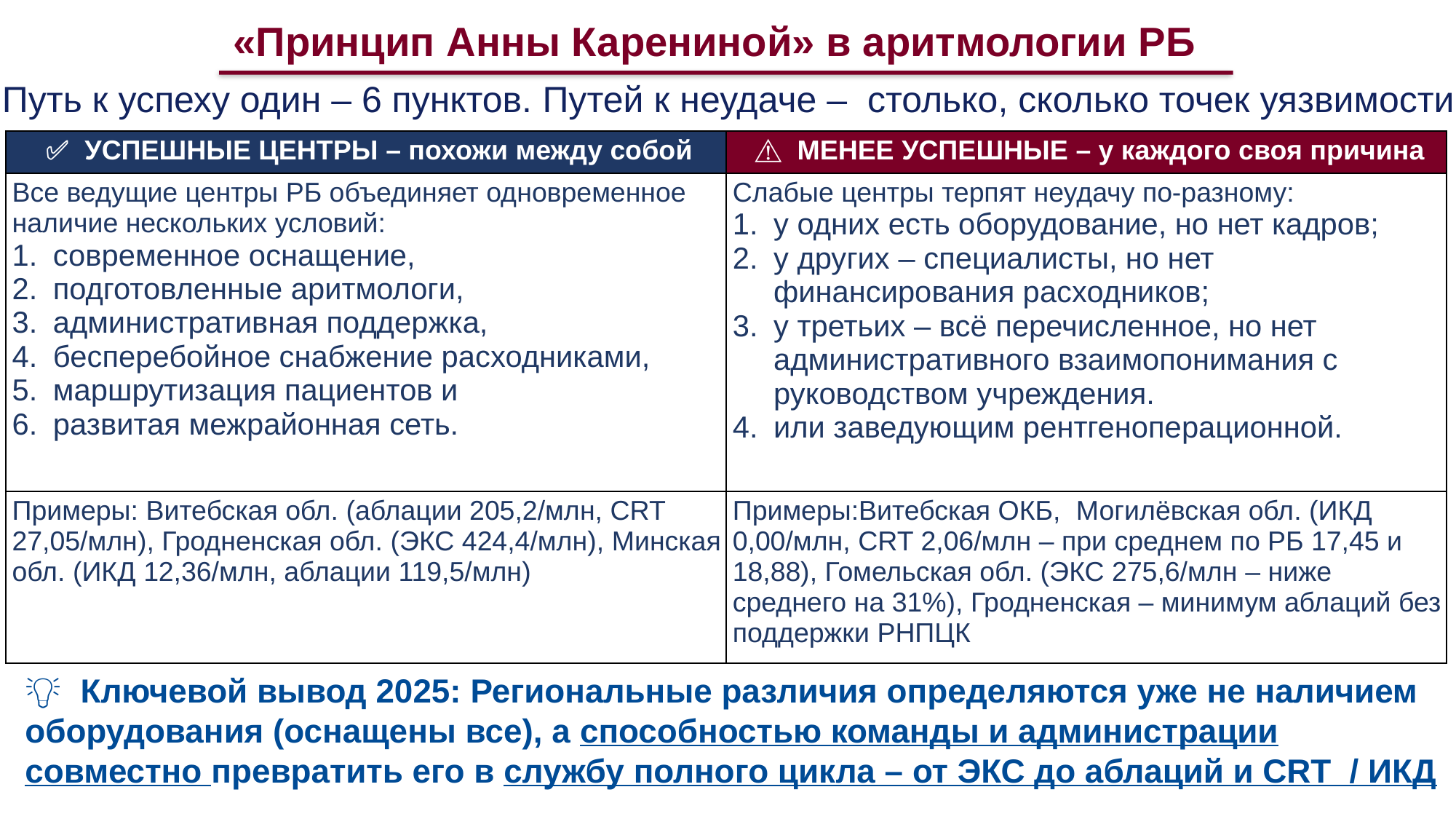

«Принцип Анны Карениной» в аритмологии РБ
Путь к успеху один – 6 пунктов. Путей к неудаче –  столько, сколько точек уязвимости.

| ✅ УСПЕШНЫЕ ЦЕНТРЫ – похожи между собой | ⚠️ МЕНЕЕ УСПЕШНЫЕ – у каждого своя причина |
| --- | --- |
| Все ведущие центры РБ объединяет одновременное наличие нескольких условий: современное оснащение, подготовленные аритмологи, административная поддержка, бесперебойное снабжение расходниками, маршрутизация пациентов и развитая межрайонная сеть. | Слабые центры терпят неудачу по-разному: у одних есть оборудование, но нет кадров; у других – специалисты, но нет финансирования расходников; у третьих – всё перечисленное, но нет административного взаимопонимания с руководством учреждения. или заведующим рентгеноперационной. |
| Примеры: Витебская обл. (аблации 205,2/млн, CRT 27,05/млн), Гродненская обл. (ЭКС 424,4/млн), Минская обл. (ИКД 12,36/млн, аблации 119,5/млн) | Примеры:Витебская ОКБ, Могилёвская обл. (ИКД 0,00/млн, CRT 2,06/млн – при среднем по РБ 17,45 и 18,88), Гомельская обл. (ЭКС 275,6/млн – ниже среднего на 31%), Гродненская – минимум аблаций без поддержки РНПЦК |
💡  Ключевой вывод 2025: Региональные различия определяются уже не наличием оборудования (оснащены все), а способностью команды и администрации совместно превратить его в службу полного цикла – от ЭКС до аблаций и CRT  / ИКД
Источники: ведомственная статистика ВТО, данные РНПЦ «Кардиология», 2025 г.